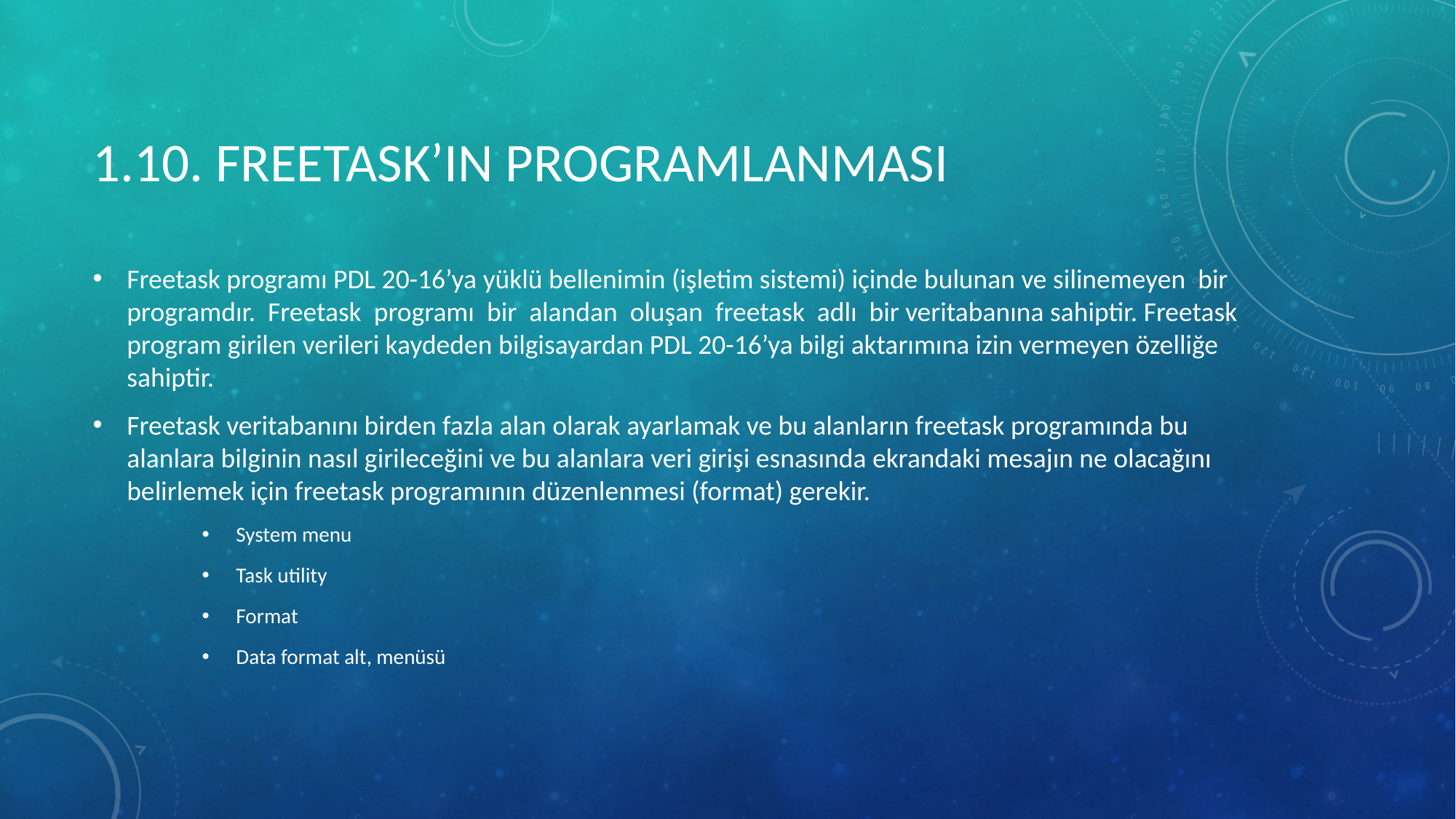

# 1.10. Freetask’ın Programlanması
Freetask programı PDL 20-16’ya yüklü bellenimin (işletim sistemi) içinde bulunan ve silinemeyen  bir  programdır.  Freetask  programı  bir  alandan  oluşan  freetask  adlı  bir veritabanına sahiptir. Freetask program girilen verileri kaydeden bilgisayardan PDL 20-16’ya bilgi aktarımına izin vermeyen özelliğe sahiptir.
Freetask veritabanını birden fazla alan olarak ayarlamak ve bu alanların freetask programında bu alanlara bilginin nasıl girileceğini ve bu alanlara veri girişi esnasında ekrandaki mesajın ne olacağını belirlemek için freetask programının düzenlenmesi (format) gerekir.
System menu
Task utility
Format
Data format alt, menüsü